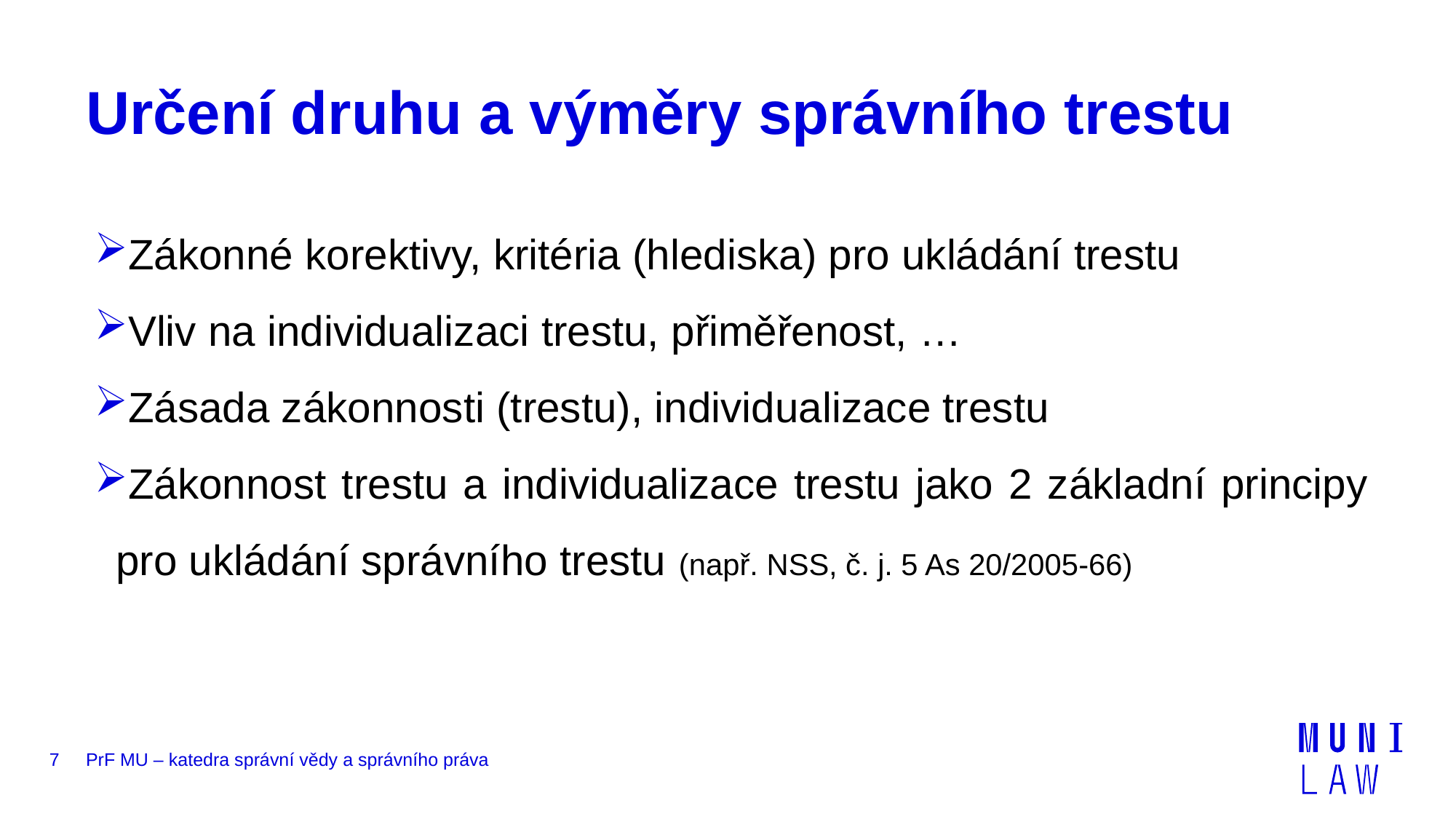

# Určení druhu a výměry správního trestu
Zákonné korektivy, kritéria (hlediska) pro ukládání trestu
Vliv na individualizaci trestu, přiměřenost, …
Zásada zákonnosti (trestu), individualizace trestu
Zákonnost trestu a individualizace trestu jako 2 základní principy pro ukládání správního trestu (např. NSS, č. j. 5 As 20/2005-66)
7
PrF MU – katedra správní vědy a správního práva